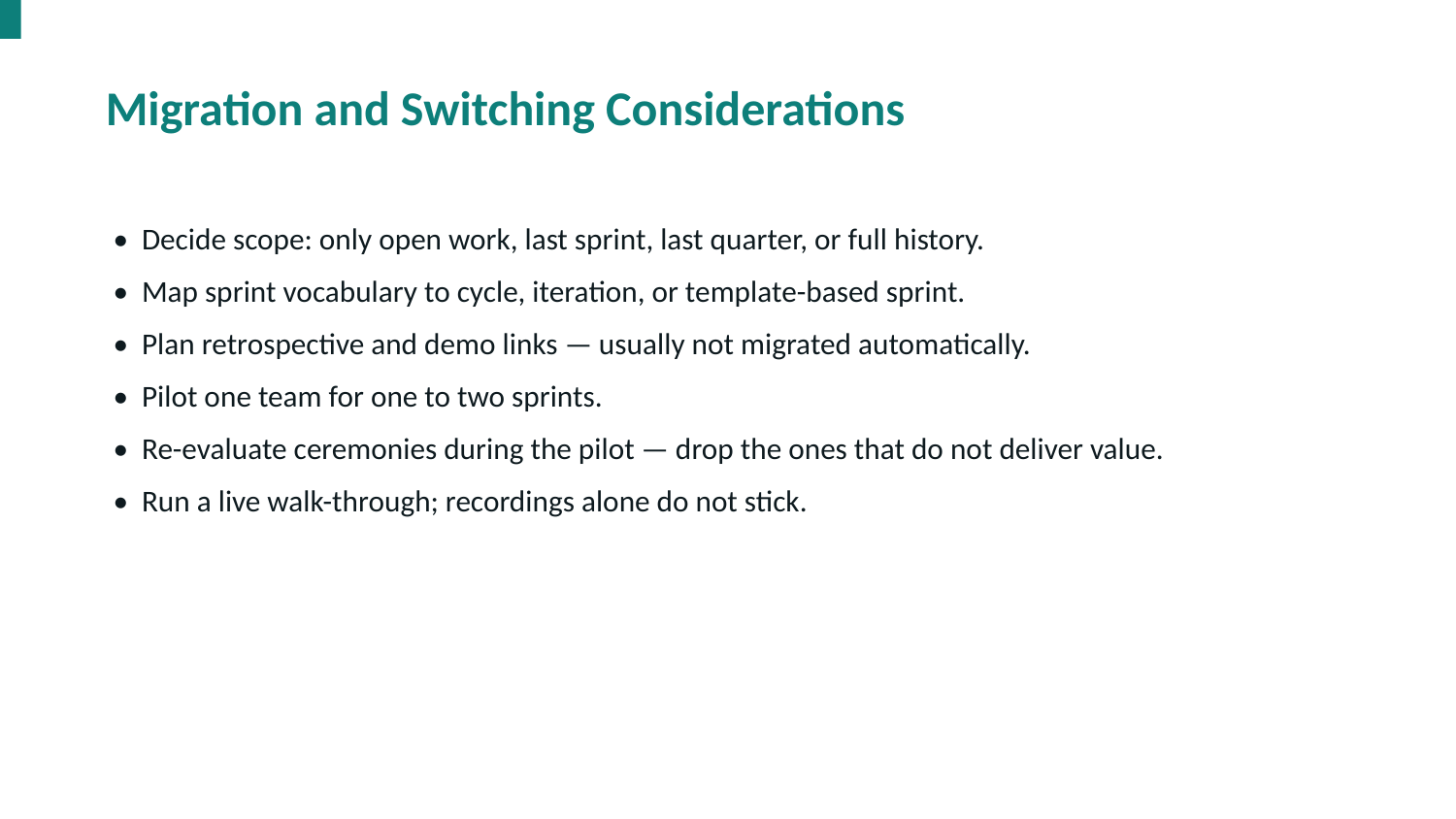

Migration and Switching Considerations
•  Decide scope: only open work, last sprint, last quarter, or full history.
•  Map sprint vocabulary to cycle, iteration, or template-based sprint.
•  Plan retrospective and demo links — usually not migrated automatically.
•  Pilot one team for one to two sprints.
•  Re-evaluate ceremonies during the pilot — drop the ones that do not deliver value.
•  Run a live walk-through; recordings alone do not stick.